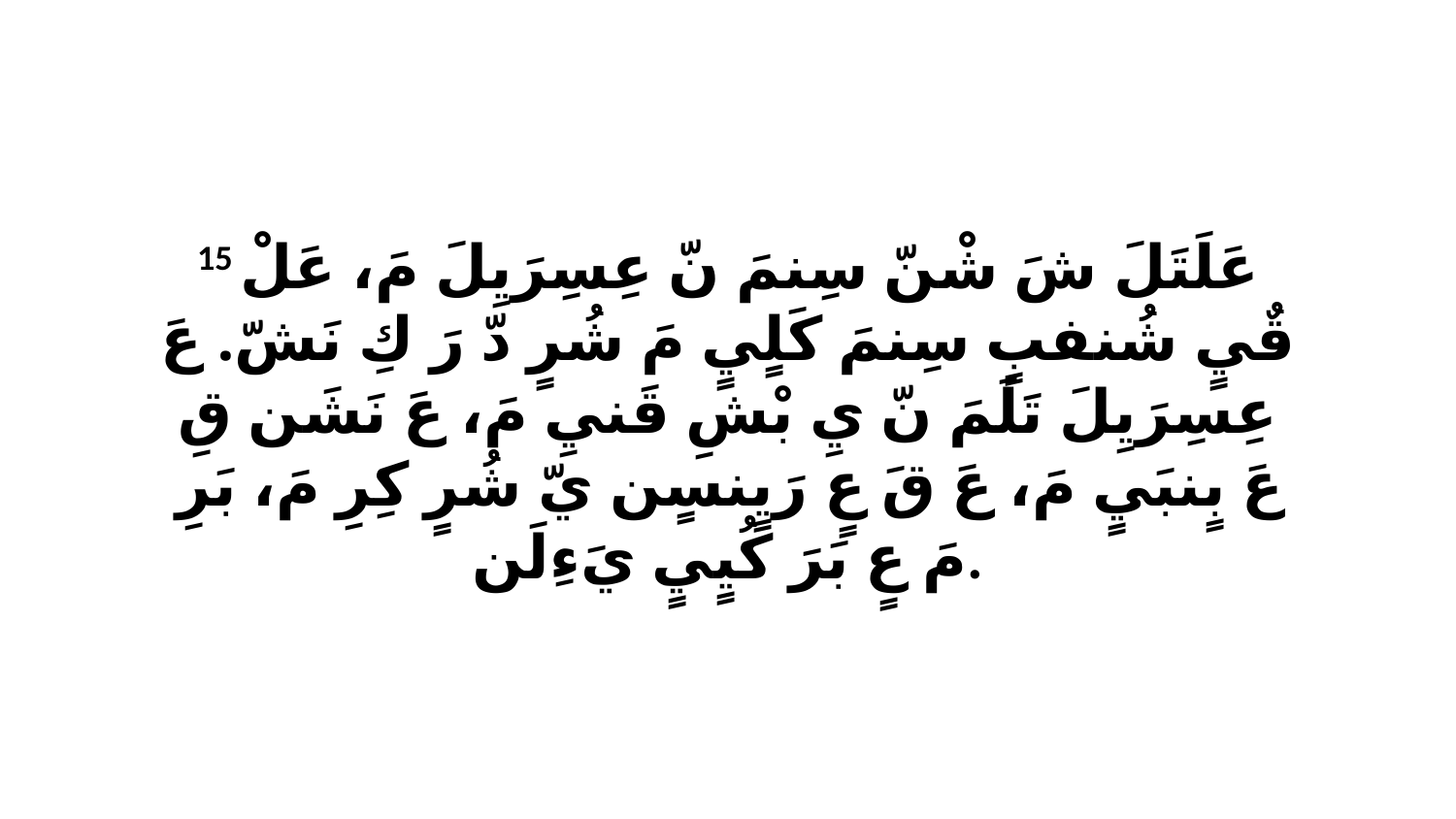

15 عَلَتَلَ شَ شْنّ سِنمَ نّ عِسِرَيِلَ مَ، عَلْ قٌيٍ شُنفبٍ سِنمَ كَلٍيٍ مَ شُرٍ دّ رَ كِ نَشّ. عَ عِسِرَيِلَ تَلَمَ نّ يِ بْشِ قَنيِ مَ، عَ نَشَن قِ عَ بٍنبَيٍ مَ، عَ قَ عٍ رَيٍنسٍن يّ شُرٍ كِرِ مَ، بَرِ مَ عٍ بَرَ كُيٍيٍ يَءِلَن.